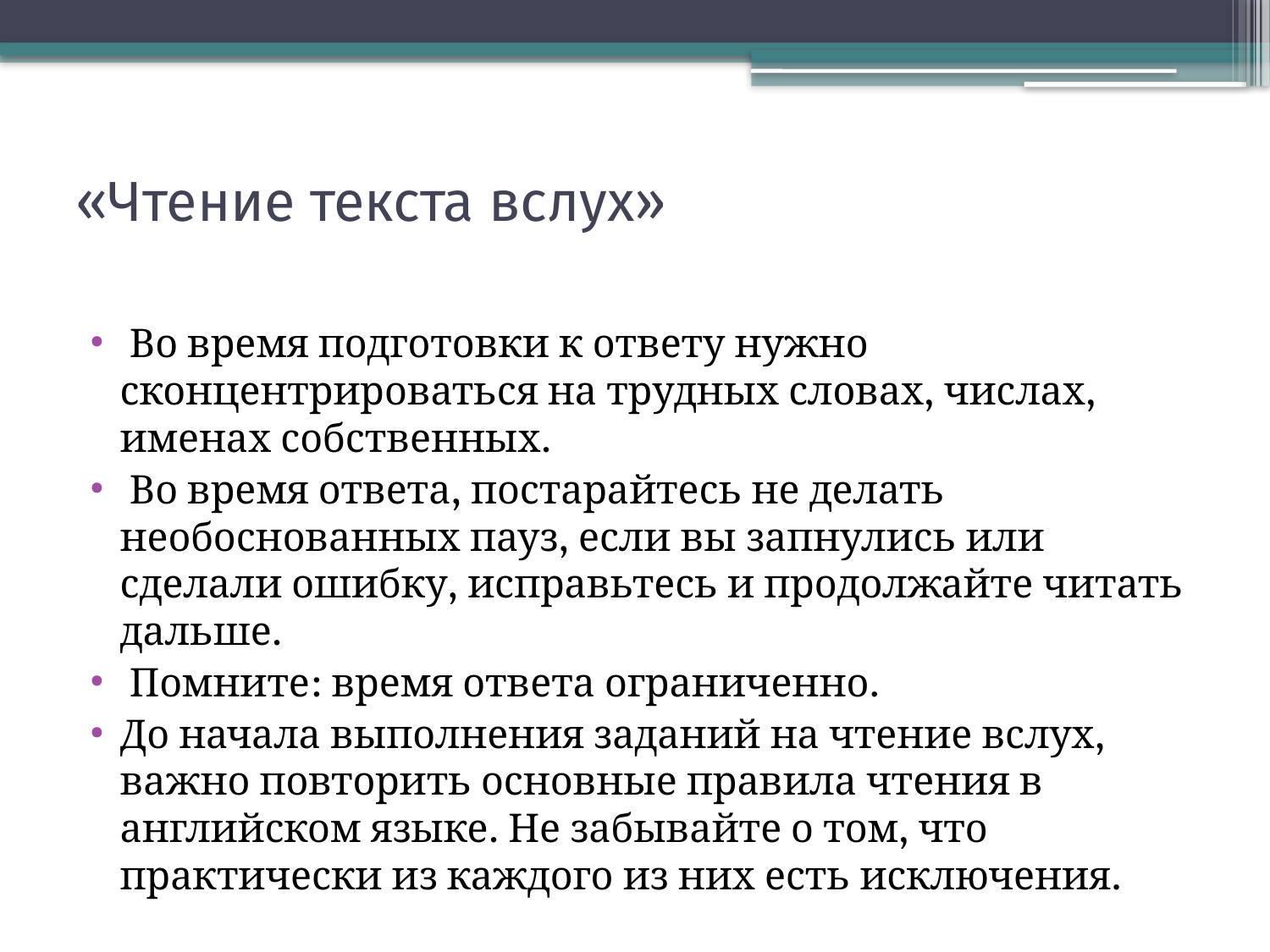

# «Чтение текста вслух»
 Во время подготовки к ответу нужно сконцентрироваться на трудных словах, числах, именах собственных.
 Во время ответа, постарайтесь не делать необоснованных пауз, если вы запнулись или сделали ошибку, исправьтесь и продолжайте читать дальше.
 Помните: время ответа ограниченно.
До начала выполнения заданий на чтение вслух, важно повторить основные правила чтения в английском языке. Не забывайте о том, что практически из каждого из них есть исключения.